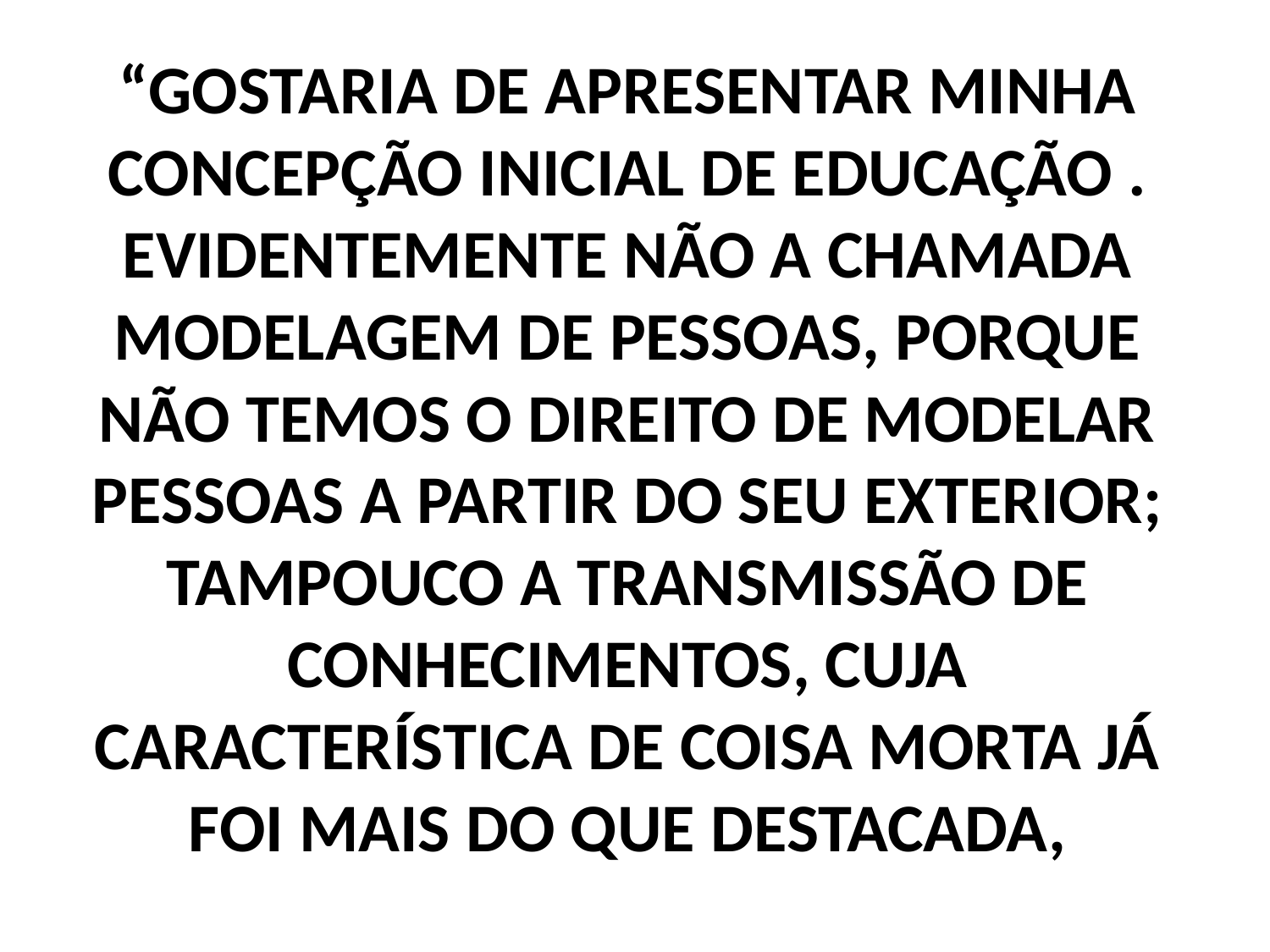

# “GOSTARIA DE APRESENTAR MINHA CONCEPÇÃO INICIAL DE EDUCAÇÃO . EVIDENTEMENTE NÃO A CHAMADA MODELAGEM DE PESSOAS, PORQUE NÃO TEMOS O DIREITO DE MODELAR PESSOAS A PARTIR DO SEU EXTERIOR; TAMPOUCO A TRANSMISSÃO DE CONHECIMENTOS, CUJA CARACTERÍSTICA DE COISA MORTA JÁ FOI MAIS DO QUE DESTACADA,